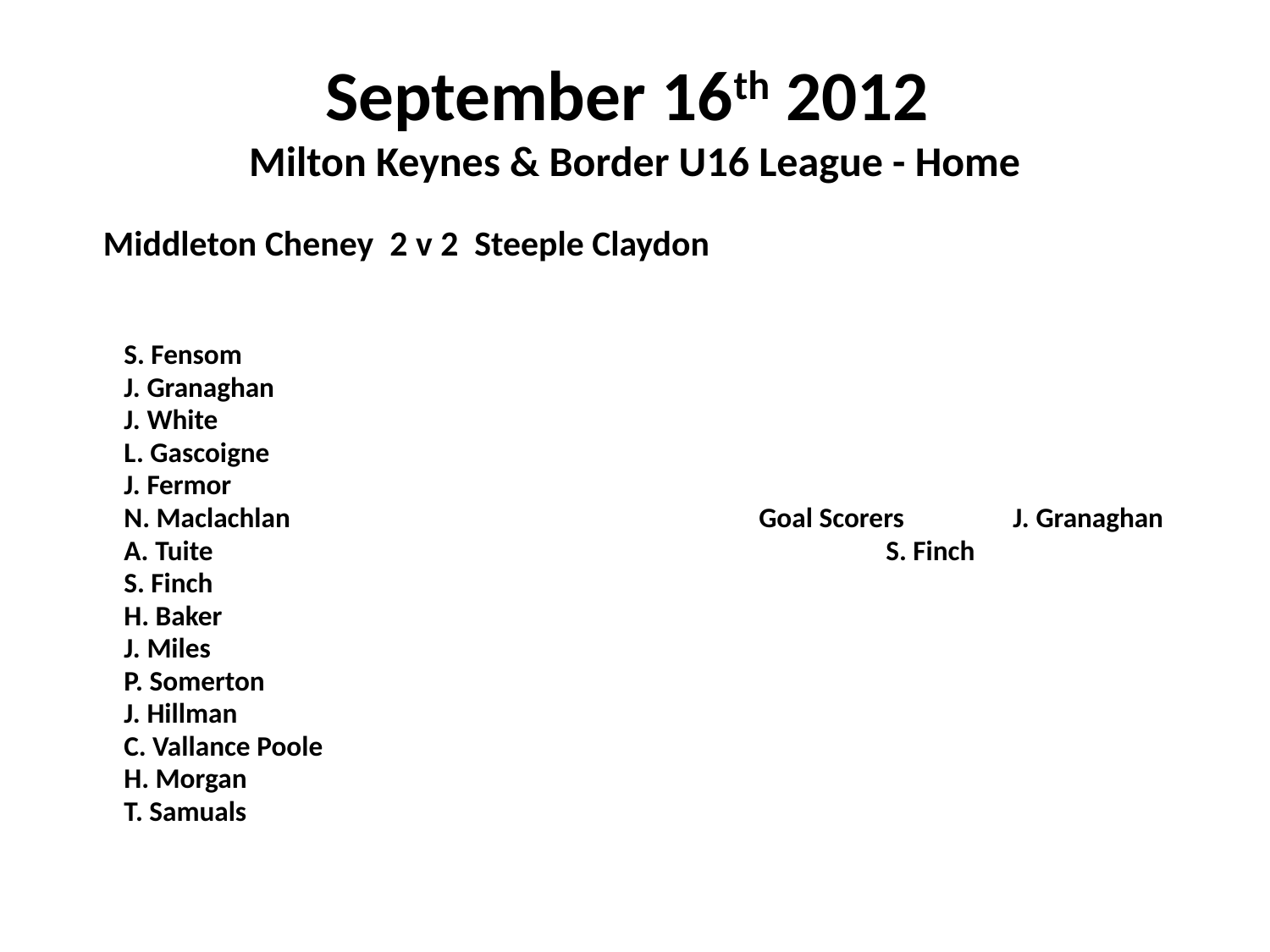

# September 16th 2012 Milton Keynes & Border U16 League - Home
   Middleton Cheney  2 v 2  Steeple Claydon

	S. Fensom
	J. Granaghan
	J. White
	L. Gascoigne
	J. Fermor
	N. Maclachlan				Goal Scorers	J. Granaghan
	A. Tuite						S. Finch
	S. Finch
	H. Baker
	J. Miles
	P. Somerton
	J. Hillman
	C. Vallance Poole
	H. Morgan
	T. Samuals